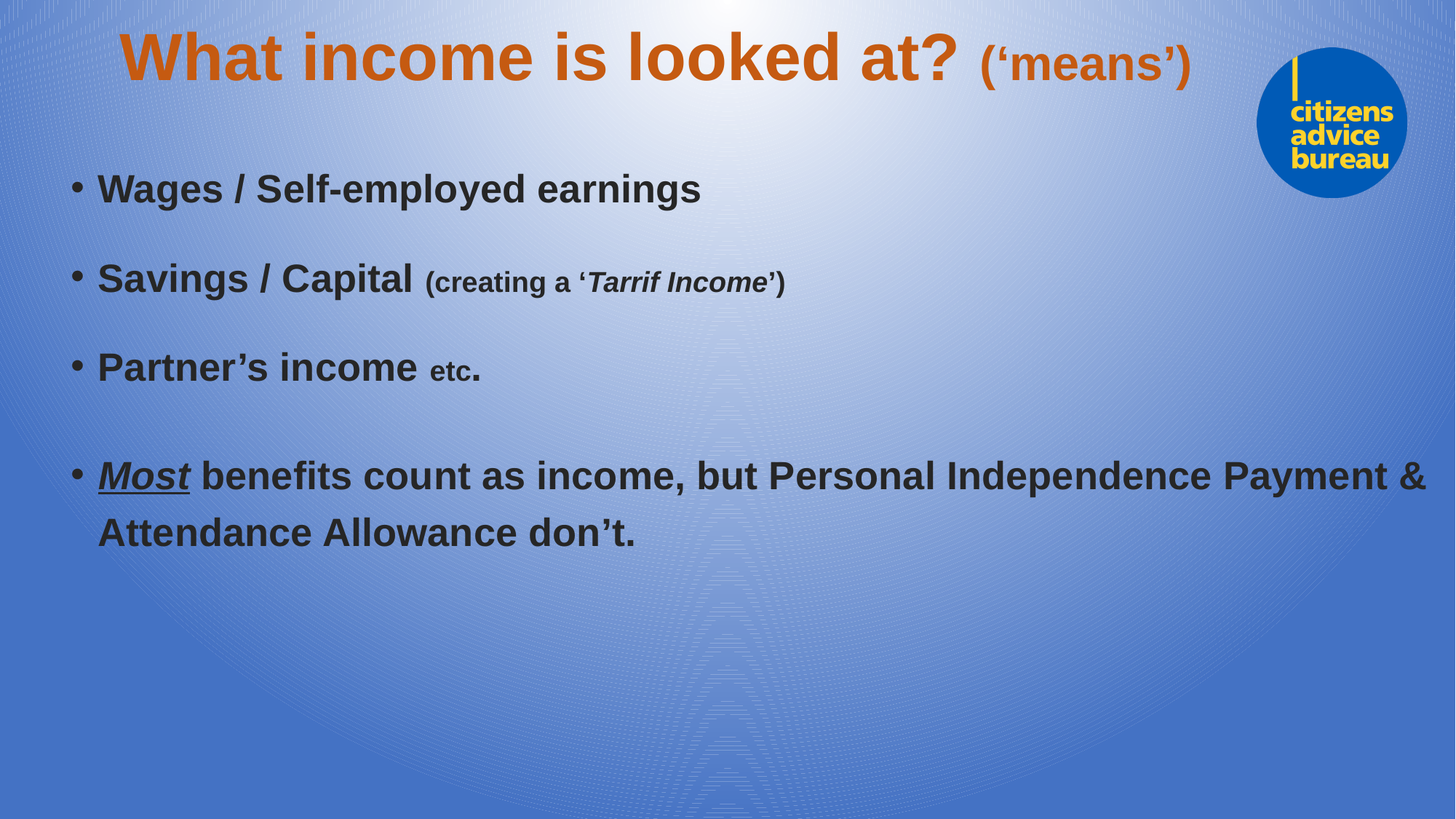

What income is looked at? (‘means’)
Wages / Self-employed earnings
Savings / Capital (creating a ‘Tarrif Income’)
Partner’s income etc.
Most benefits count as income, but Personal Independence Payment & Attendance Allowance don’t.